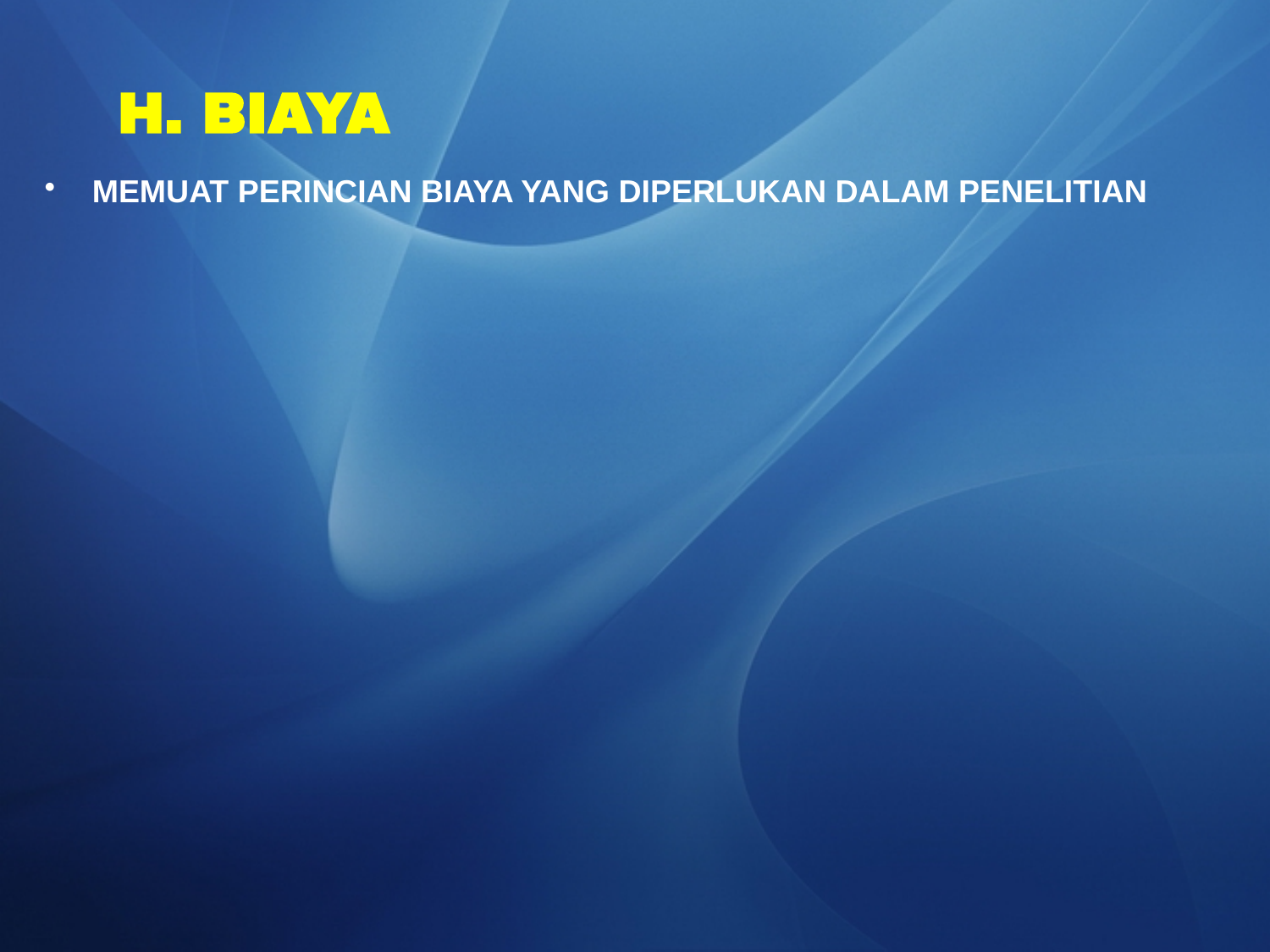

# H. BIAYA
MEMUAT PERINCIAN BIAYA YANG DIPERLUKAN DALAM PENELITIAN